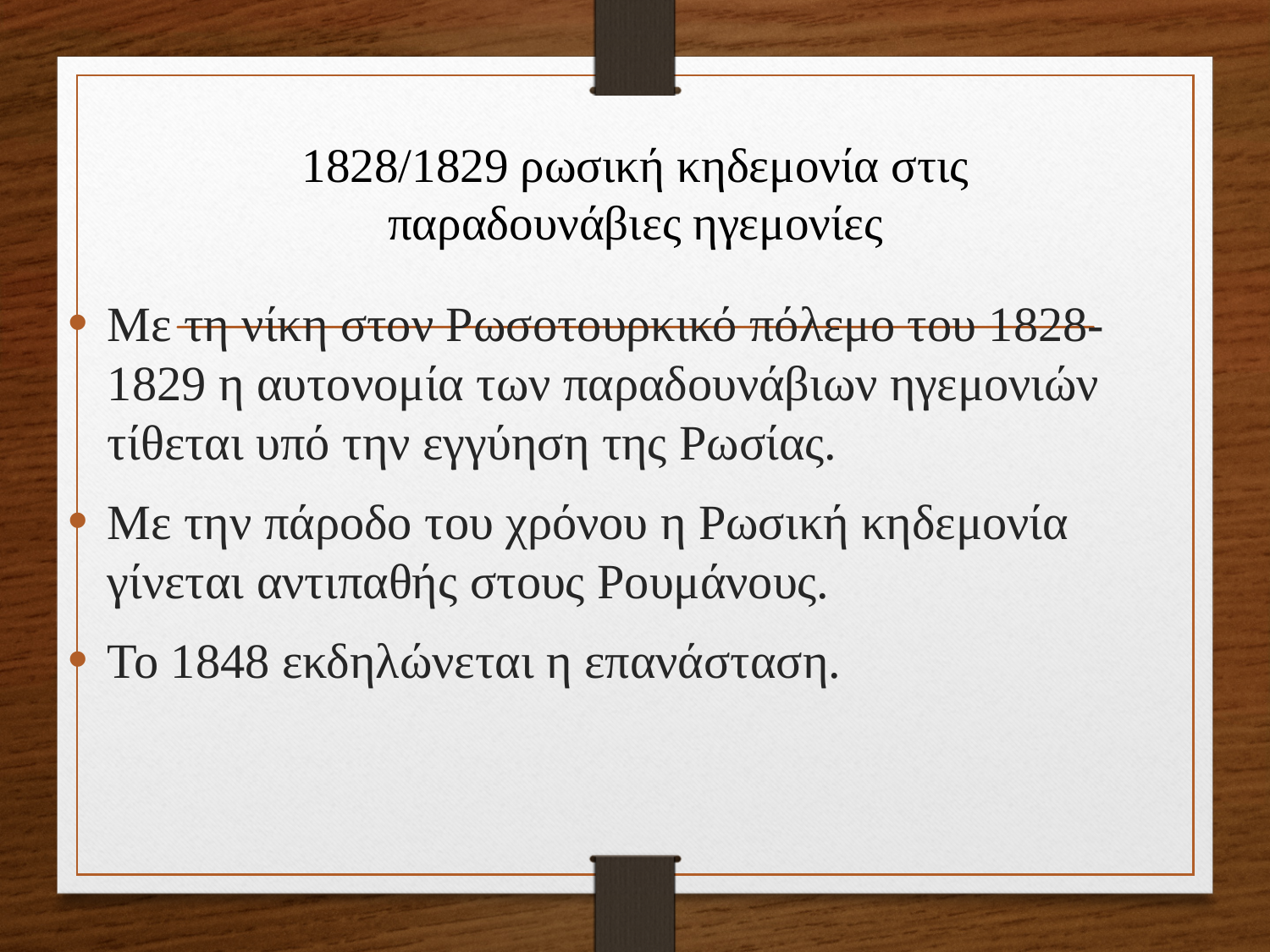

# 1828/1829 ρωσική κηδεμονία στις παραδουνάβιες ηγεμονίες
Με τη νίκη στον Ρωσοτουρκικό πόλεμο του 1828-1829 η αυτονομία των παραδουνάβιων ηγεμονιών τίθεται υπό την εγγύηση της Ρωσίας.
Με την πάροδο του χρόνου η Ρωσική κηδεμονία γίνεται αντιπαθής στους Ρουμάνους.
Το 1848 εκδηλώνεται η επανάσταση.